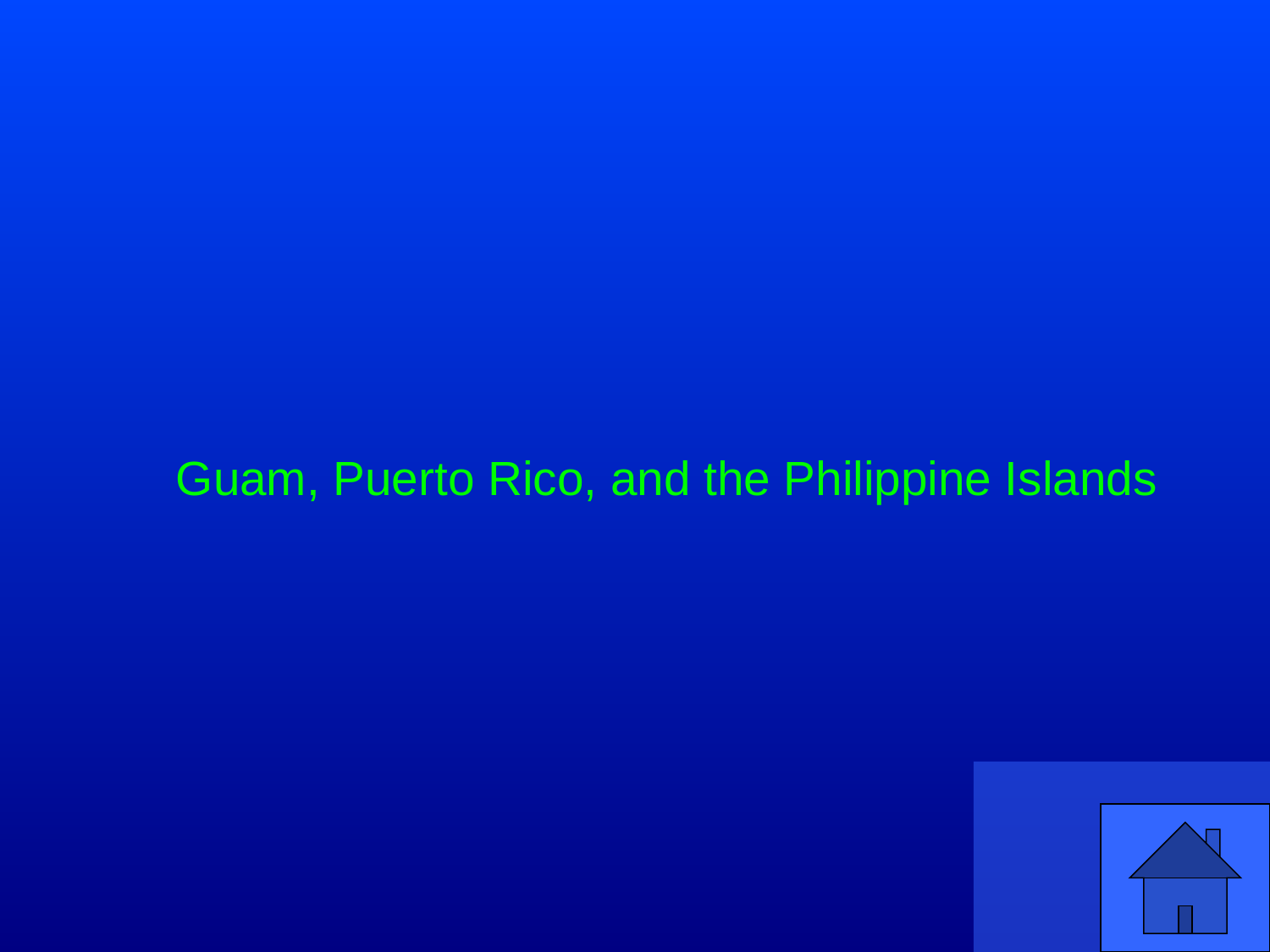

# Guam, Puerto Rico, and the Philippine Islands